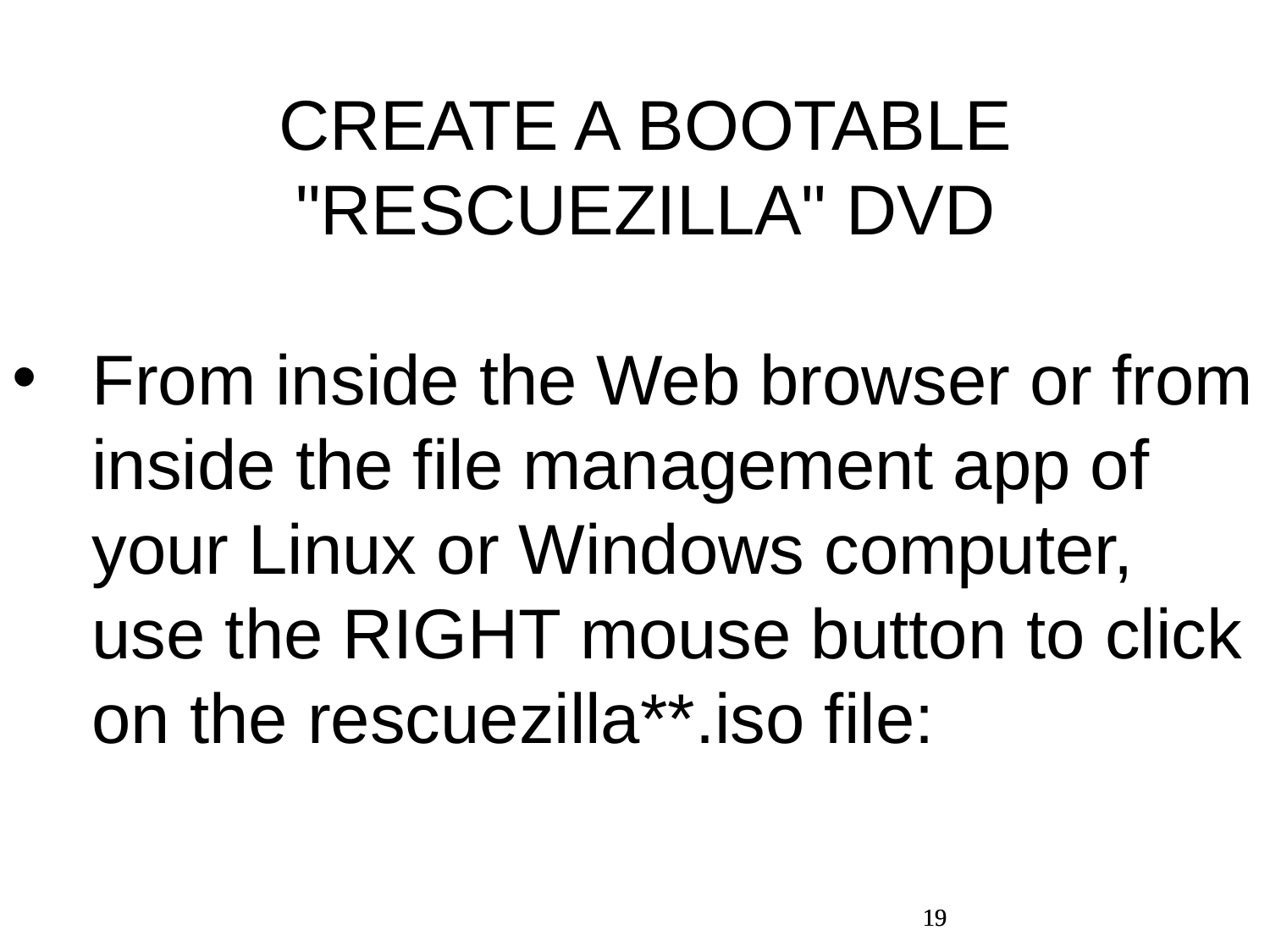

CREATE A BOOTABLE "RESCUEZILLA" DVD
From inside the Web browser or from inside the file management app of your Linux or Windows computer, use the RIGHT mouse button to click on the rescuezilla**.iso file:

19
19